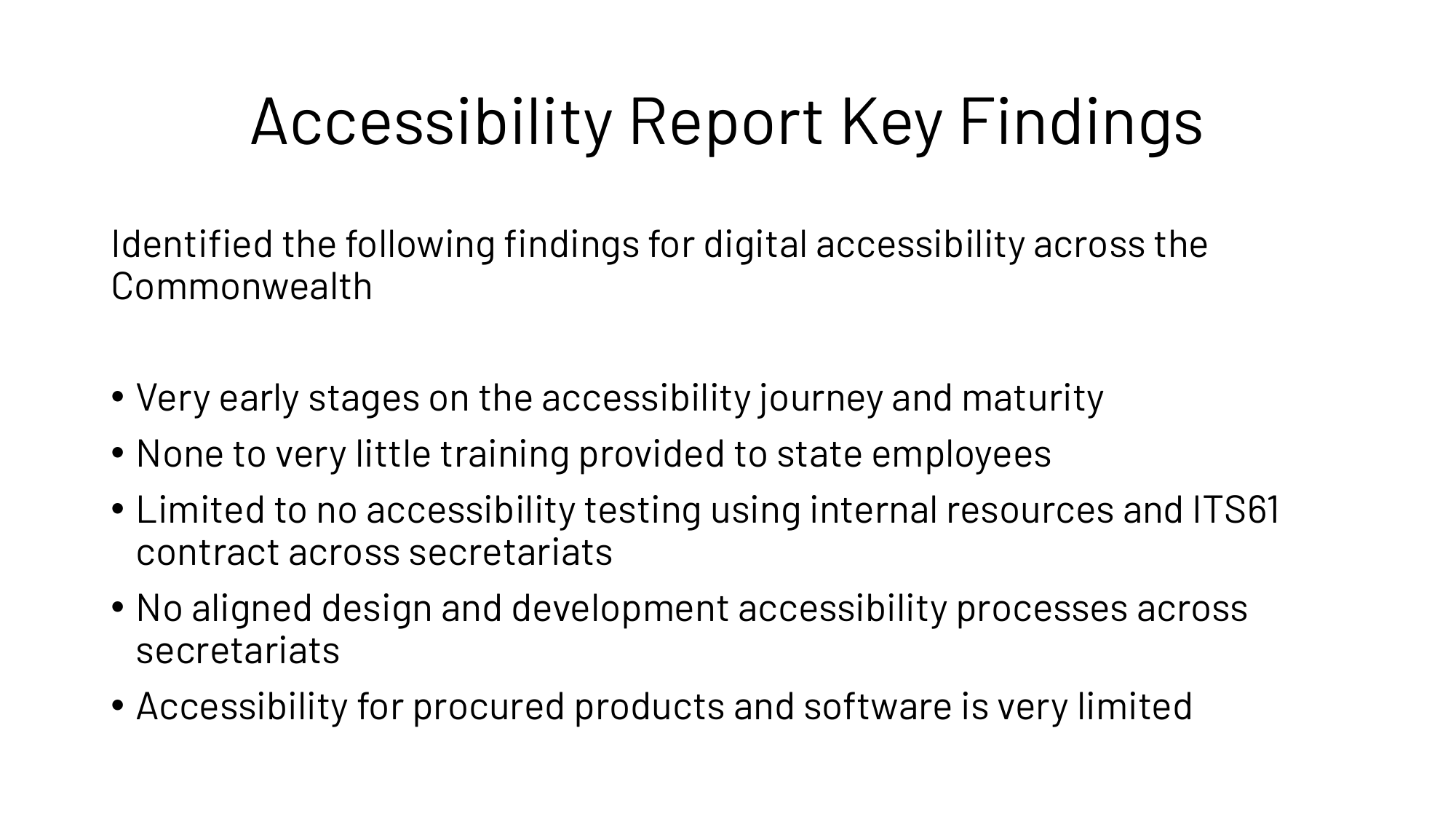

# Accessibility Report Key Findings
Identified the following findings for digital accessibility across the Commonwealth

Very early stages on the accessibility journey and maturity
None to very little training provided to state employees
Limited to no accessibility testing using internal resources and ITS61 contract across secretariats
No aligned design and development accessibility processes across secretariats
Accessibility for procured products and software is very limited